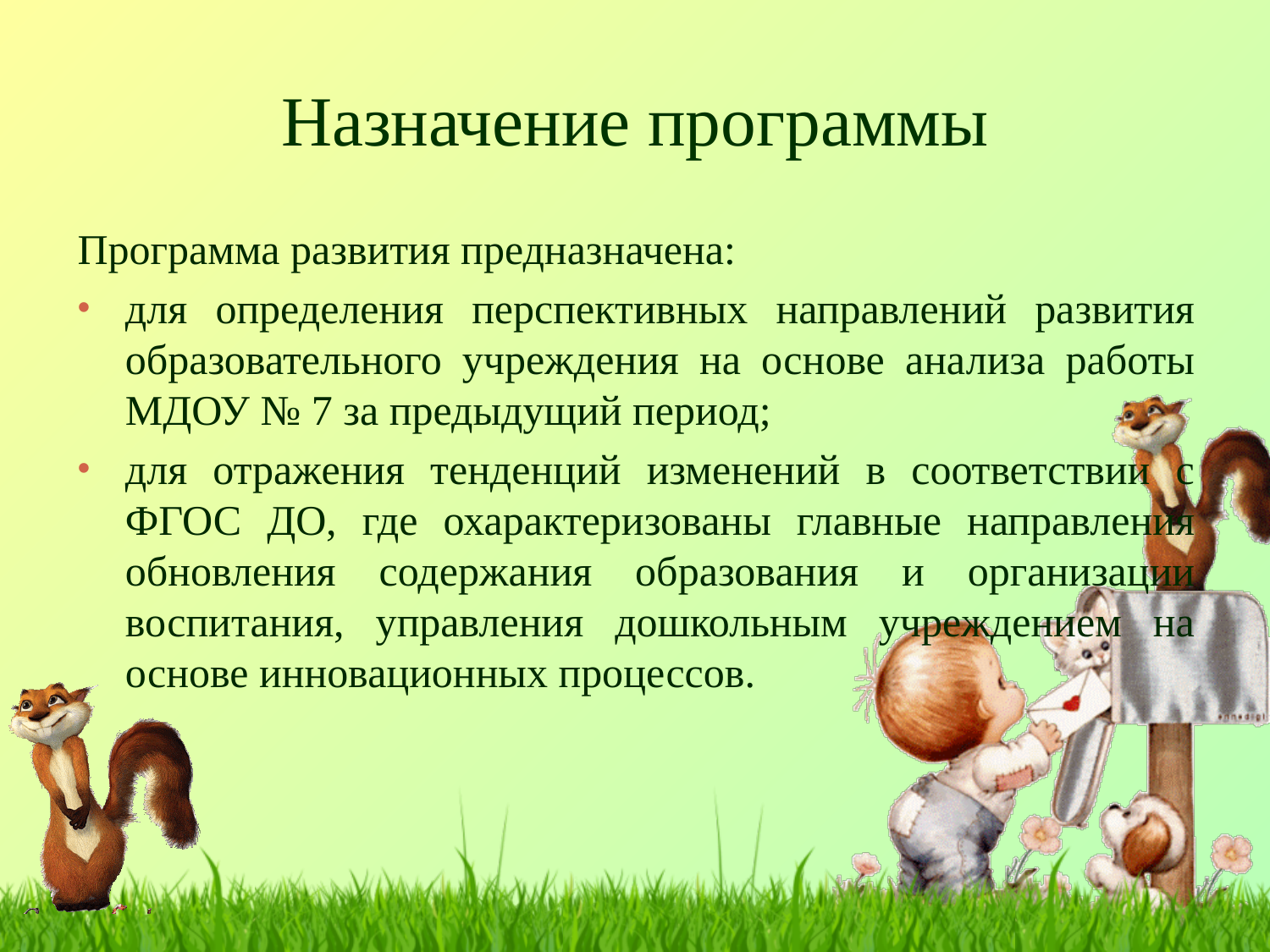

# Назначение программы
Программа развития предназначена:
для определения перспективных направлений развития образовательного учреждения на основе анализа работы МДОУ № 7 за предыдущий период;
для отражения тенденций изменений в соответствии с ФГОС ДО, где охарактеризованы главные направления обновления содержания образования и организации воспитания, управления дошкольным учреждением на основе инновационных процессов.